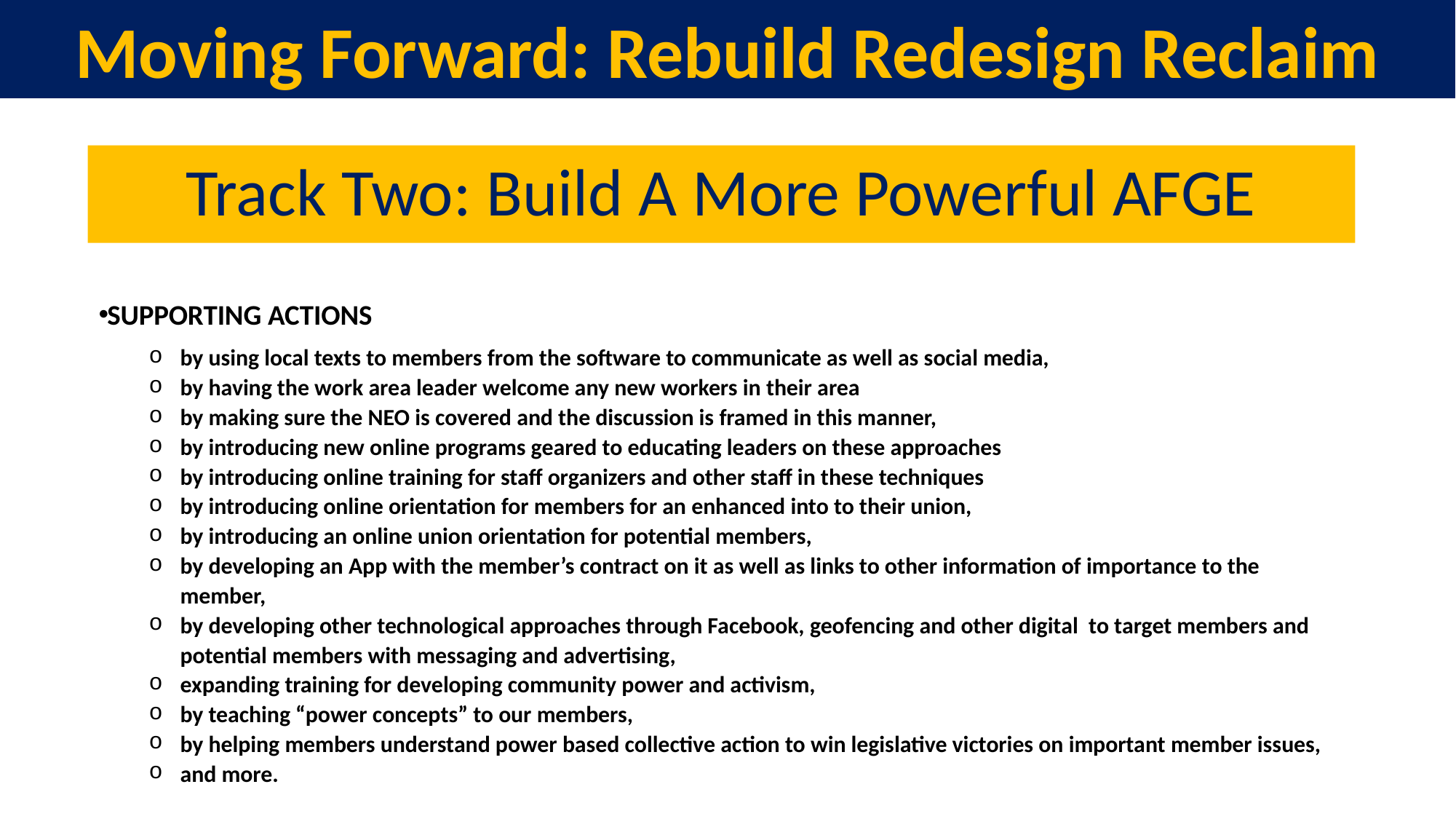

Moving Forward: Rebuild Redesign Reclaim
# Track Two: Build A More Powerful AFGE
SUPPORTING ACTIONS
by using local texts to members from the software to communicate as well as social media,
by having the work area leader welcome any new workers in their area
by making sure the NEO is covered and the discussion is framed in this manner,
by introducing new online programs geared to educating leaders on these approaches
by introducing online training for staff organizers and other staff in these techniques
by introducing online orientation for members for an enhanced into to their union,
by introducing an online union orientation for potential members,
by developing an App with the member’s contract on it as well as links to other information of importance to the member,
by developing other technological approaches through Facebook, geofencing and other digital  to target members and potential members with messaging and advertising,
expanding training for developing community power and activism,
by teaching “power concepts” to our members,
by helping members understand power based collective action to win legislative victories on important member issues,
and more.